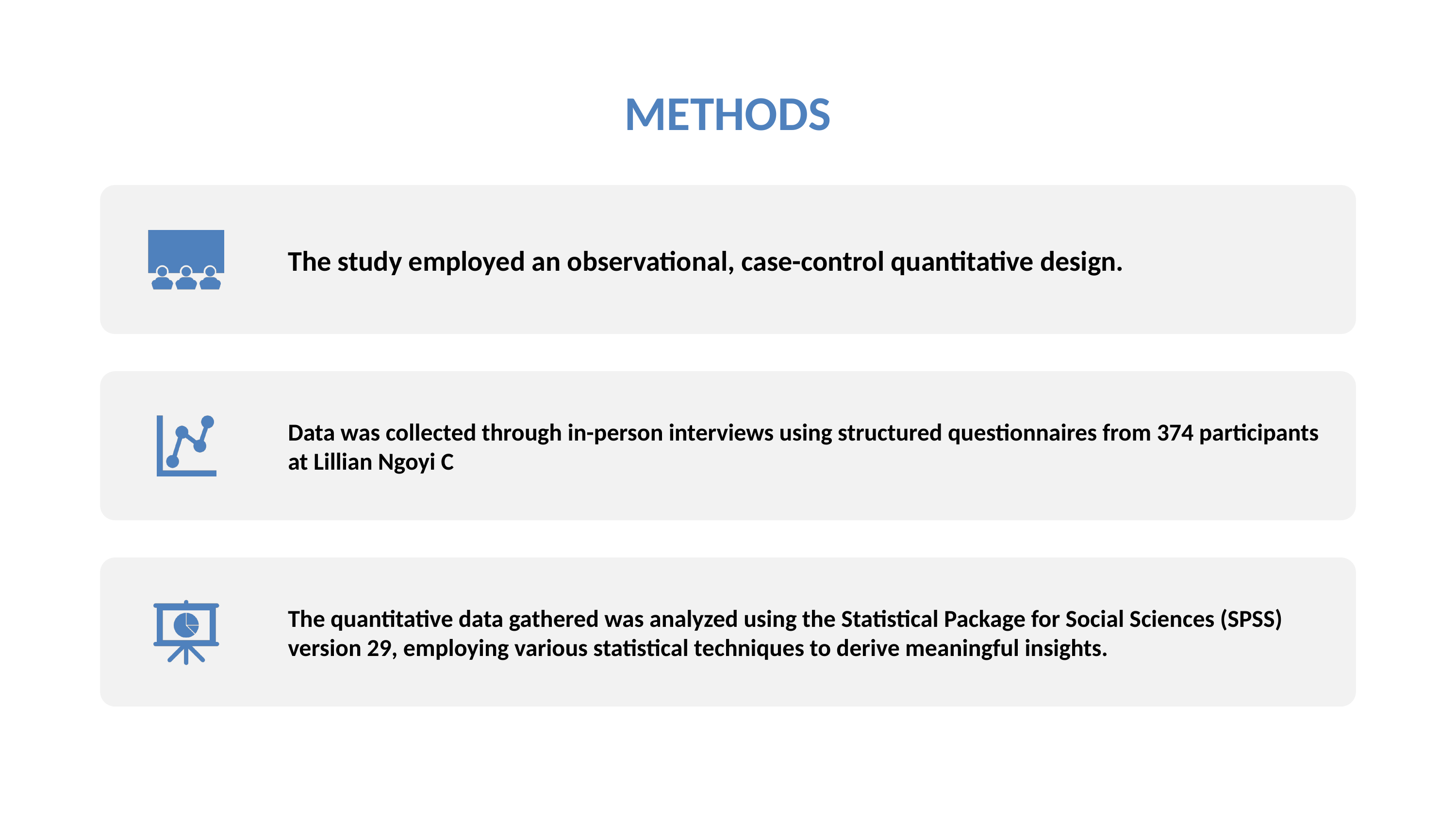

# METHODS
The study employed an observational, case-control quantitative design.
Data was collected through in-person interviews using structured questionnaires from 374 participants at Lillian Ngoyi C
The quantitative data gathered was analyzed using the Statistical Package for Social Sciences (SPSS) version 29, employing various statistical techniques to derive meaningful insights.